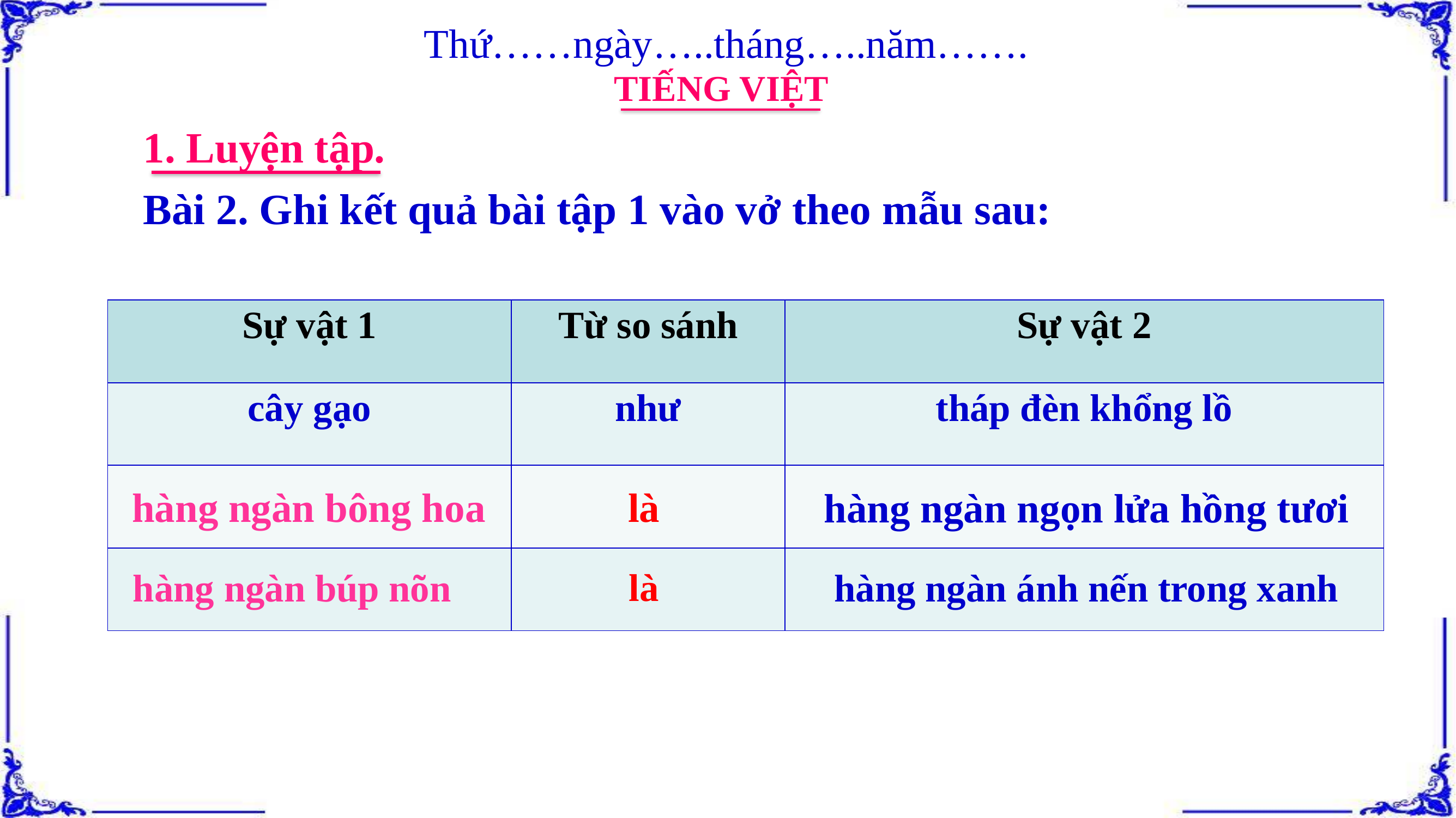

Thứ……ngày…..tháng…..năm…….
TIẾNG VIỆT
1. Luyện tập.
Bài 2. Ghi kết quả bài tập 1 vào vở theo mẫu sau:
| Sự vật 1 | Từ so sánh | Sự vật 2 |
| --- | --- | --- |
| cây gạo | như | tháp đèn khổng lồ |
|  |  |  |
|  |  |  |
là
hàng ngàn bông hoa
hàng ngàn ngọn lửa hồng tươi
là
hàng ngàn búp nõn
hàng ngàn ánh nến trong xanh